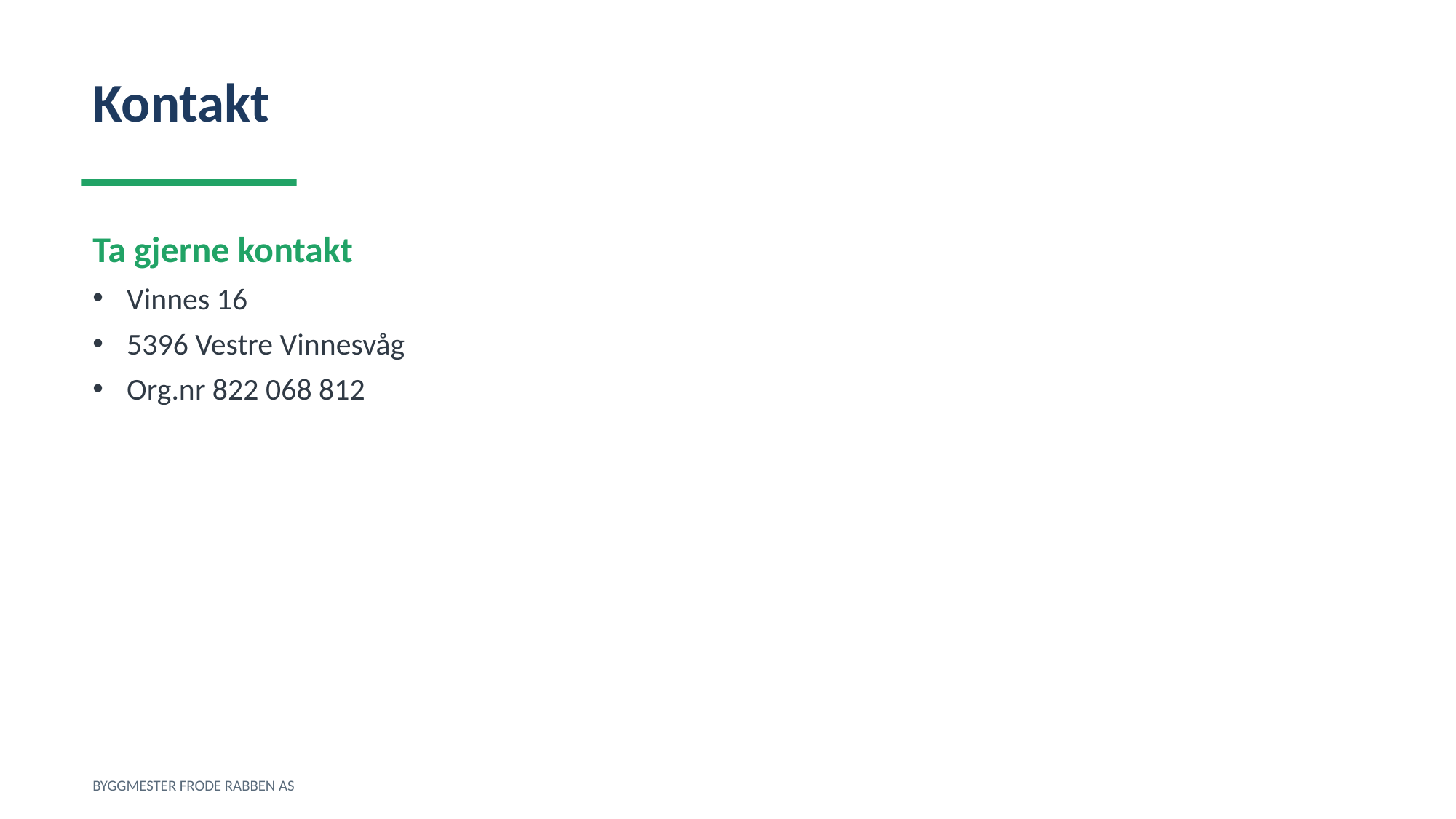

Kontakt

Ta gjerne kontakt
Vinnes 16
5396 Vestre Vinnesvåg
Org.nr 822 068 812
BYGGMESTER FRODE RABBEN AS